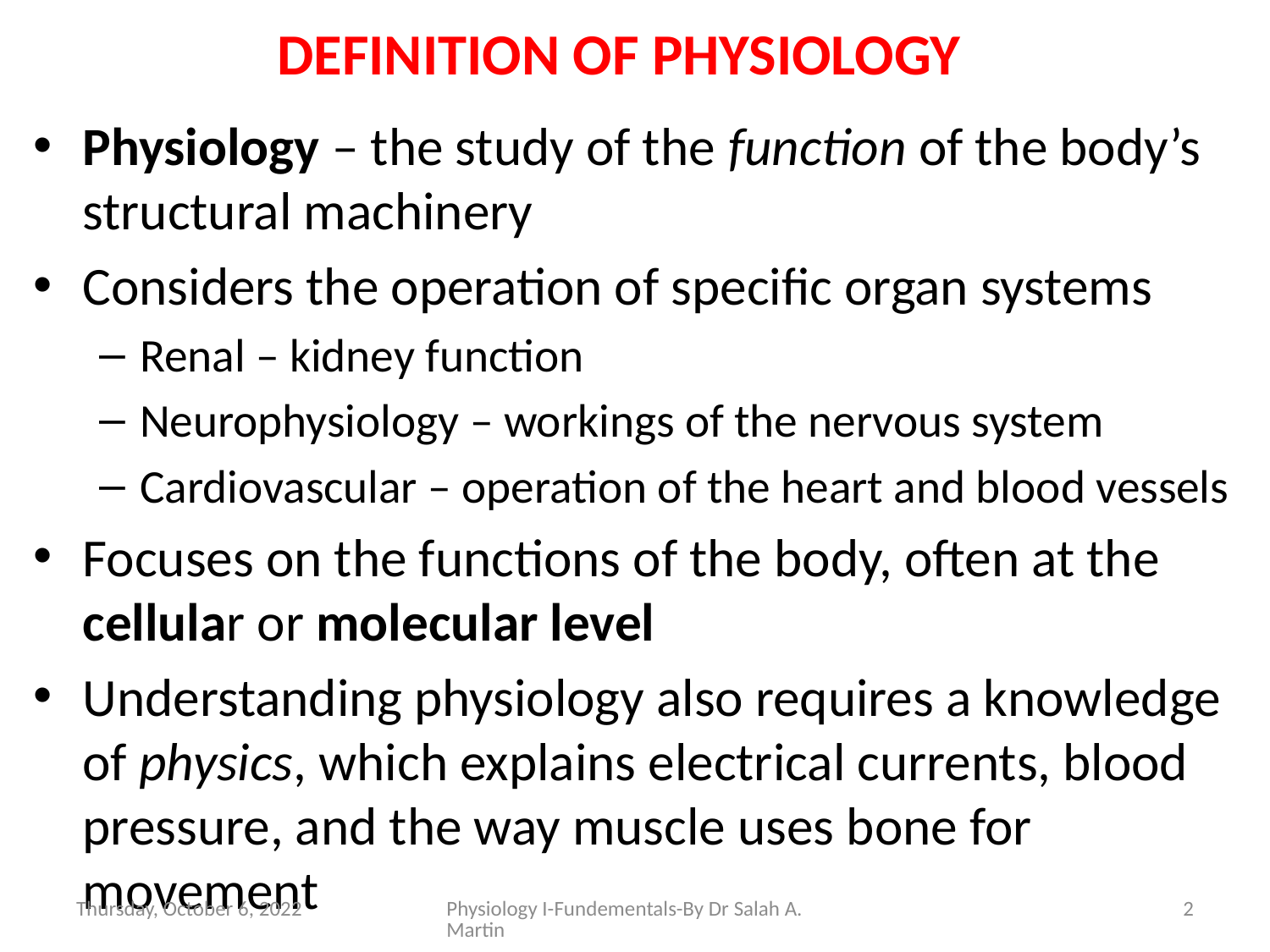

# DEFINITION OF PHYSIOLOGY
Physiology – the study of the function of the body’s structural machinery
Considers the operation of specific organ systems
Renal – kidney function
Neurophysiology – workings of the nervous system
Cardiovascular – operation of the heart and blood vessels
Focuses on the functions of the body, often at the cellular or molecular level
Understanding physiology also requires a knowledge of physics, which explains electrical currents, blood pressure, and the way muscle uses bone for movement

Thursday, October 6, 2022
Physiology I-Fundementals-By Dr Salah A. Martin
2